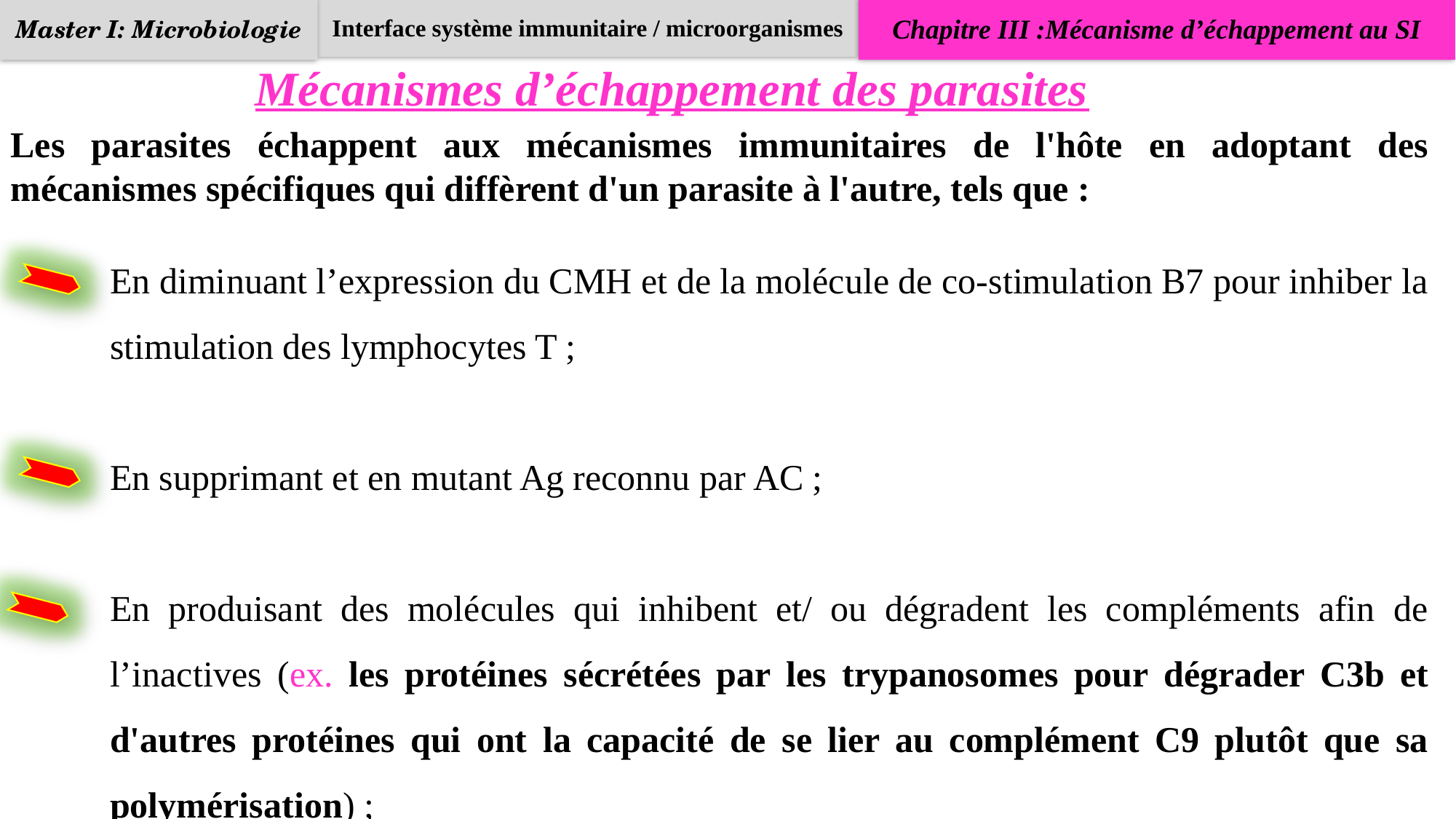

Interface système immunitaire / microorganismes
Chapitre III :Mécanisme d’échappement au SI
Master I: Microbiologie
Mécanismes d’échappement des parasites
Les parasites échappent aux mécanismes immunitaires de l'hôte en adoptant des mécanismes spécifiques qui diffèrent d'un parasite à l'autre, tels que :
En diminuant l’expression du CMH et de la molécule de co-stimulation B7 pour inhiber la stimulation des lymphocytes T ;

En supprimant et en mutant Ag reconnu par AC ;

En produisant des molécules qui inhibent et/ ou dégradent les compléments afin de l’inactives (ex. les protéines sécrétées par les trypanosomes pour dégrader C3b et d'autres protéines qui ont la capacité de se lier au complément C9 plutôt que sa polymérisation) ;